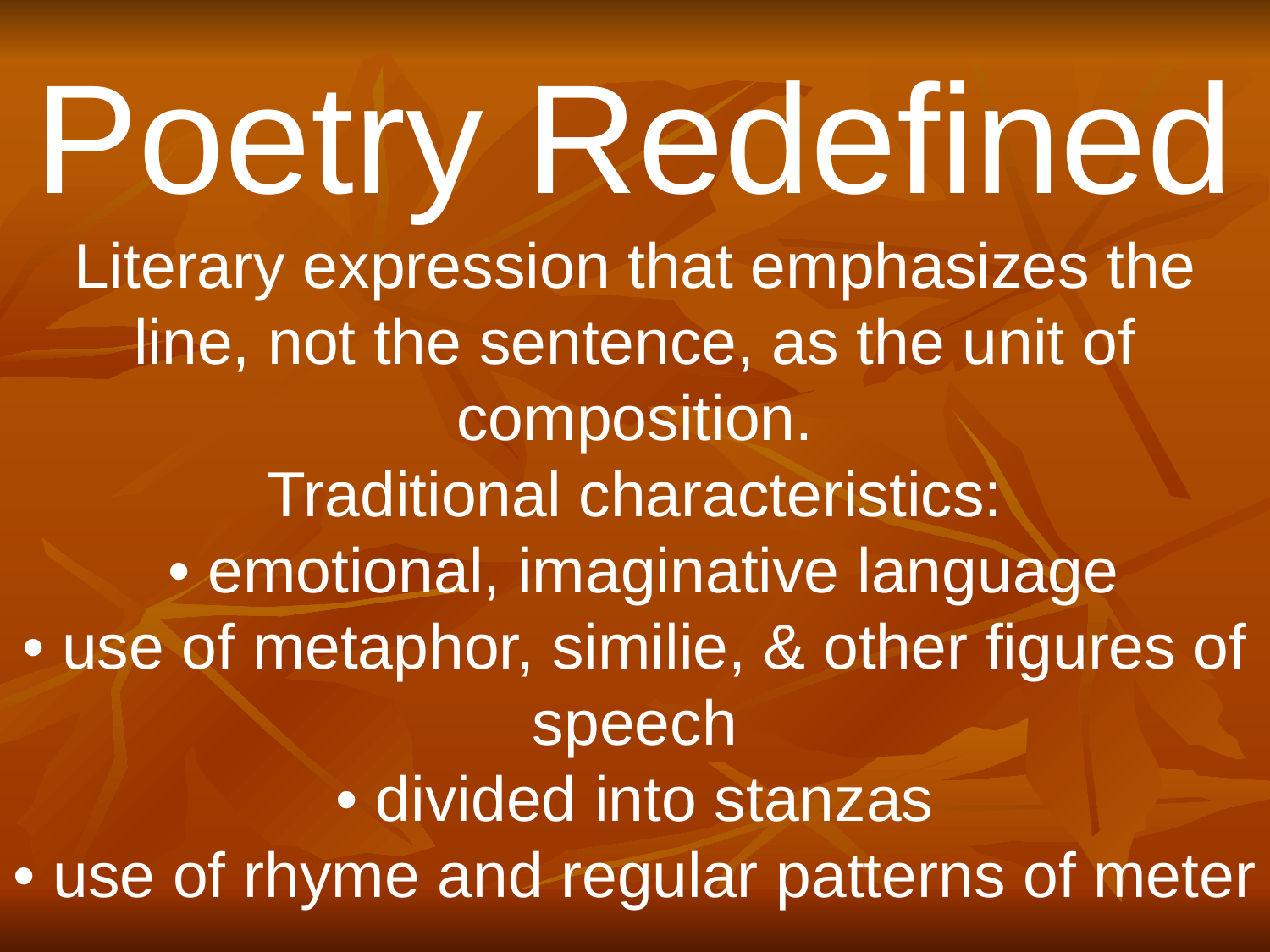

Poetry Redefined
Literary expression that emphasizes the line, not the sentence, as the unit of composition.
Traditional characteristics:
 • emotional, imaginative language
• use of metaphor, similie, & other figures of speech
• divided into stanzas
• use of rhyme and regular patterns of meter